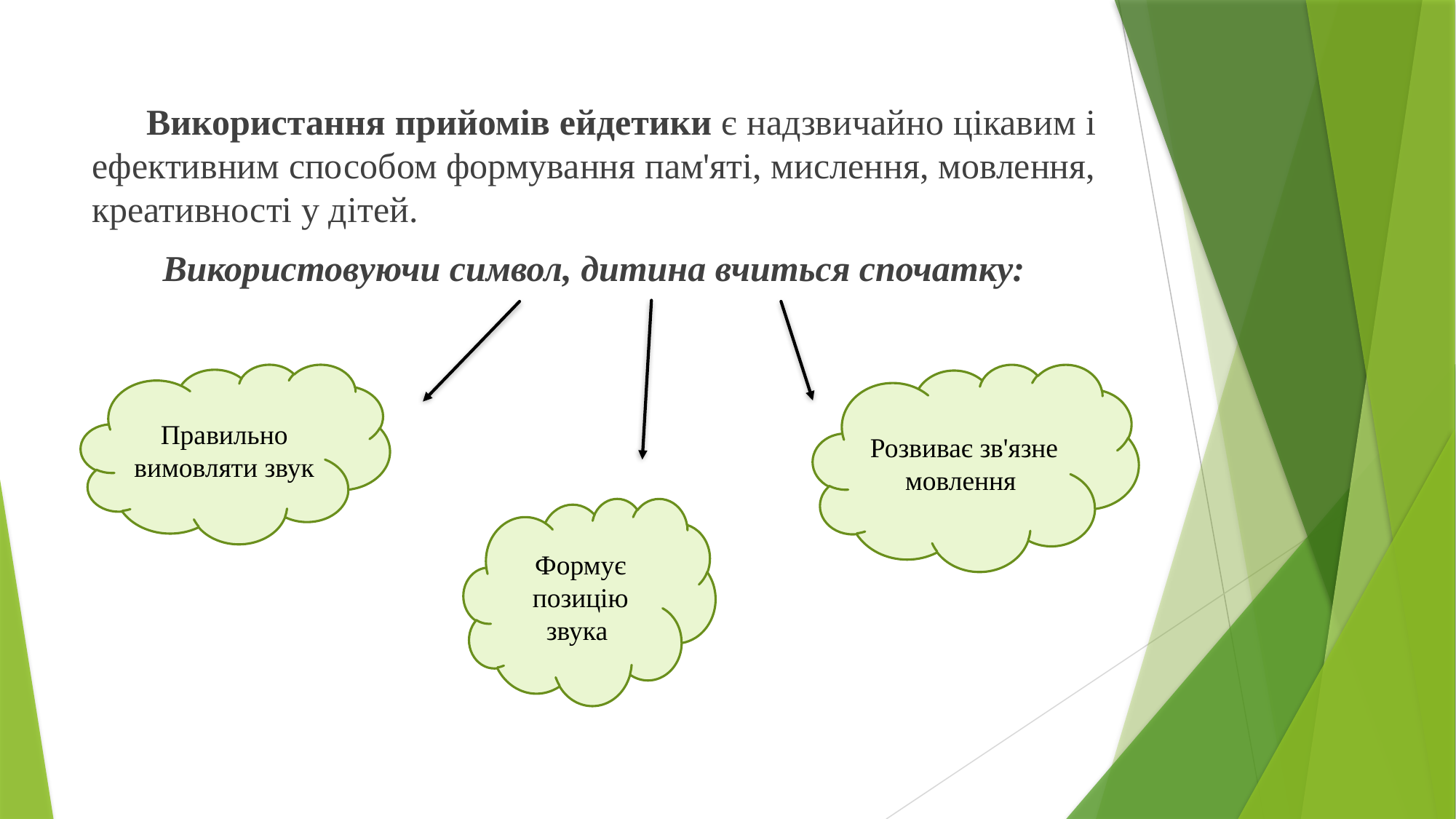

Використання прийомів ейдетики є надзвичайно цікавим і ефективним способом формування пам'яті, мислення, мовлення, креативності у дітей.
Використовуючи символ, дитина вчиться спочатку:

Правильно вимовляти звук
Розвиває зв'язне мовлення
Формує позицію звука